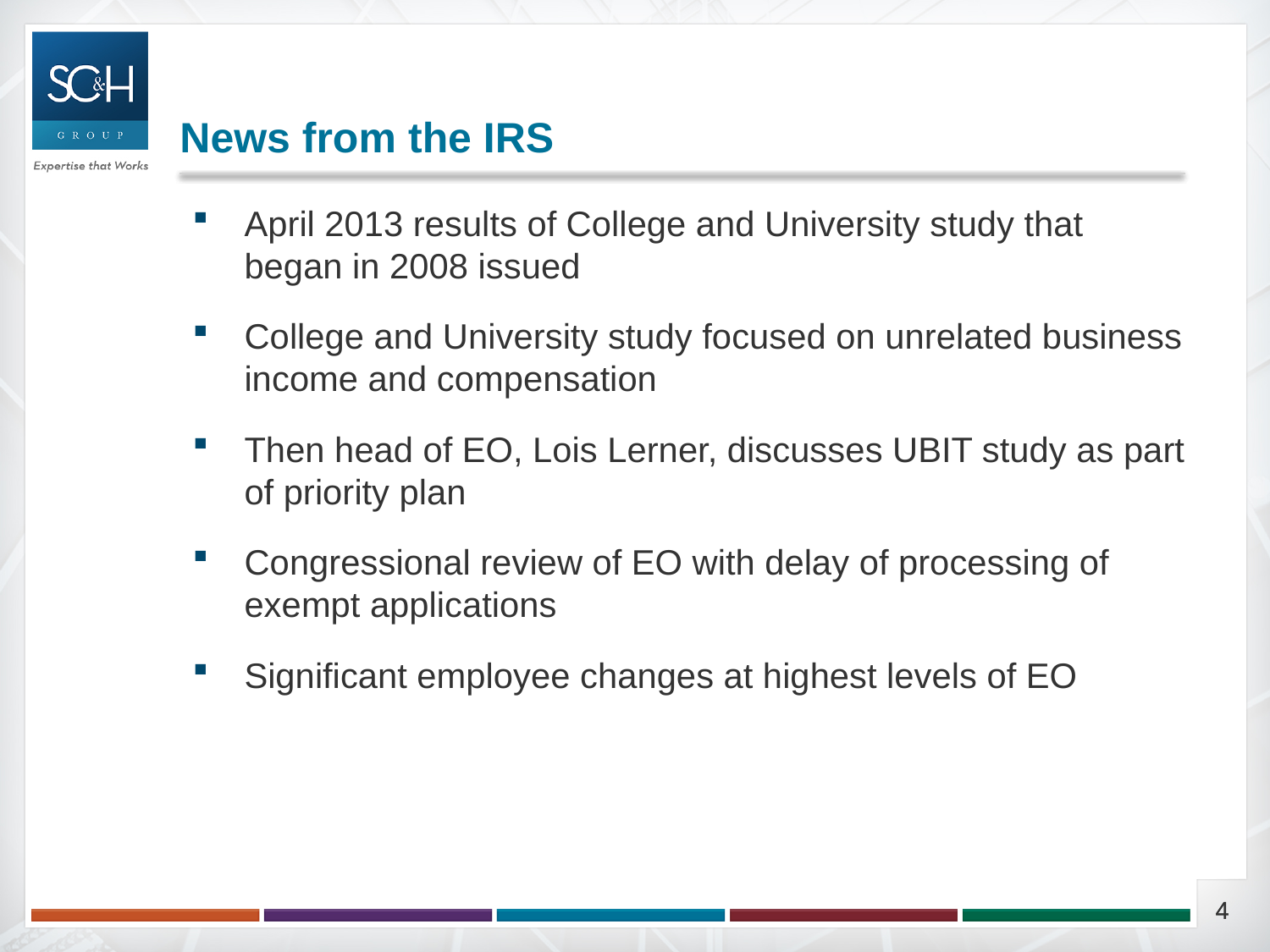

# News from the IRS
April 2013 results of College and University study that began in 2008 issued
College and University study focused on unrelated business income and compensation
Then head of EO, Lois Lerner, discusses UBIT study as part of priority plan
Congressional review of EO with delay of processing of exempt applications
Significant employee changes at highest levels of EO